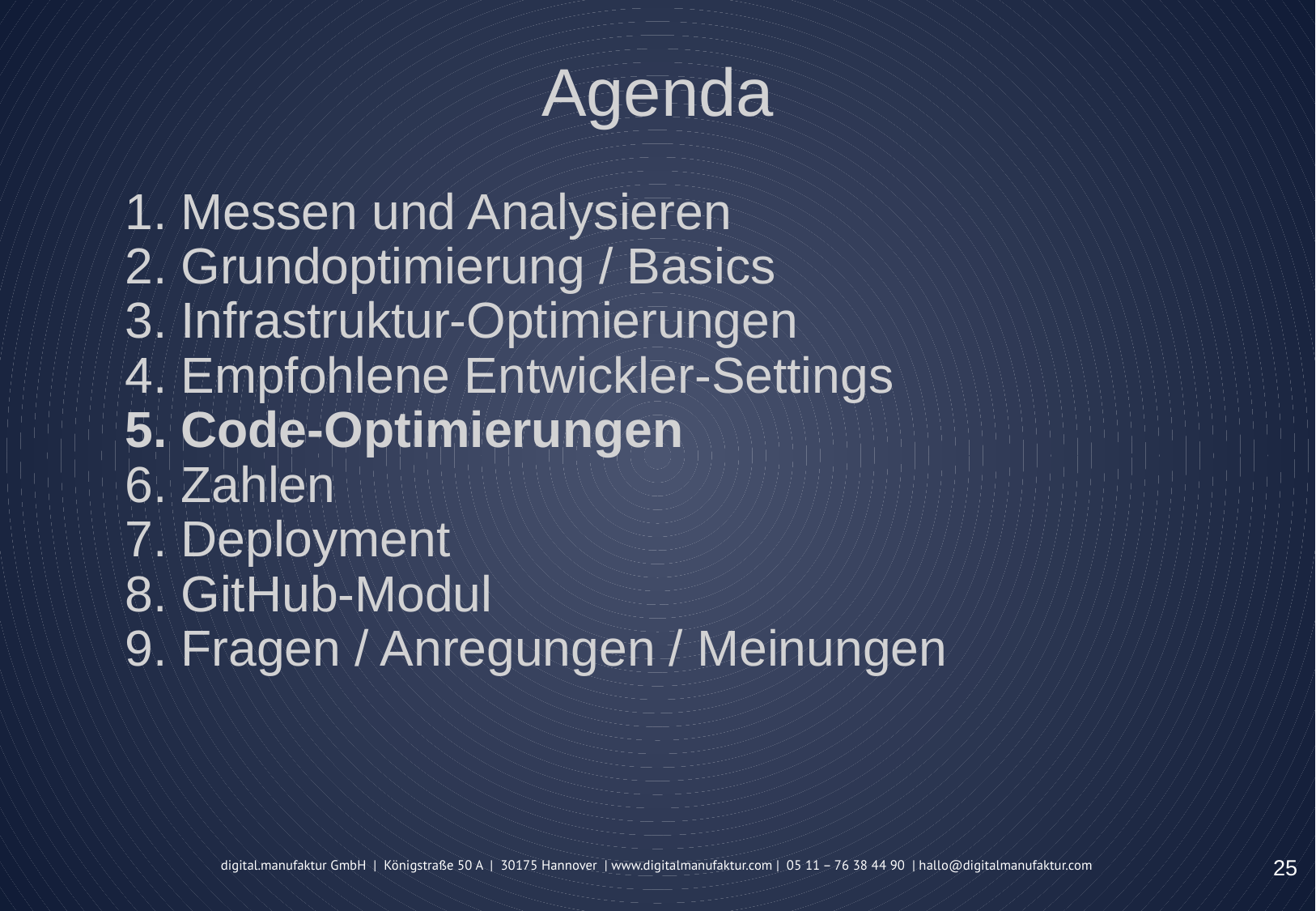

# Agenda
Messen und Analysieren
Grundoptimierung / Basics
Infrastruktur-Optimierungen
Empfohlene Entwickler-Settings
Code-Optimierungen
Zahlen
Deployment
GitHub-Modul
Fragen / Anregungen / Meinungen
25